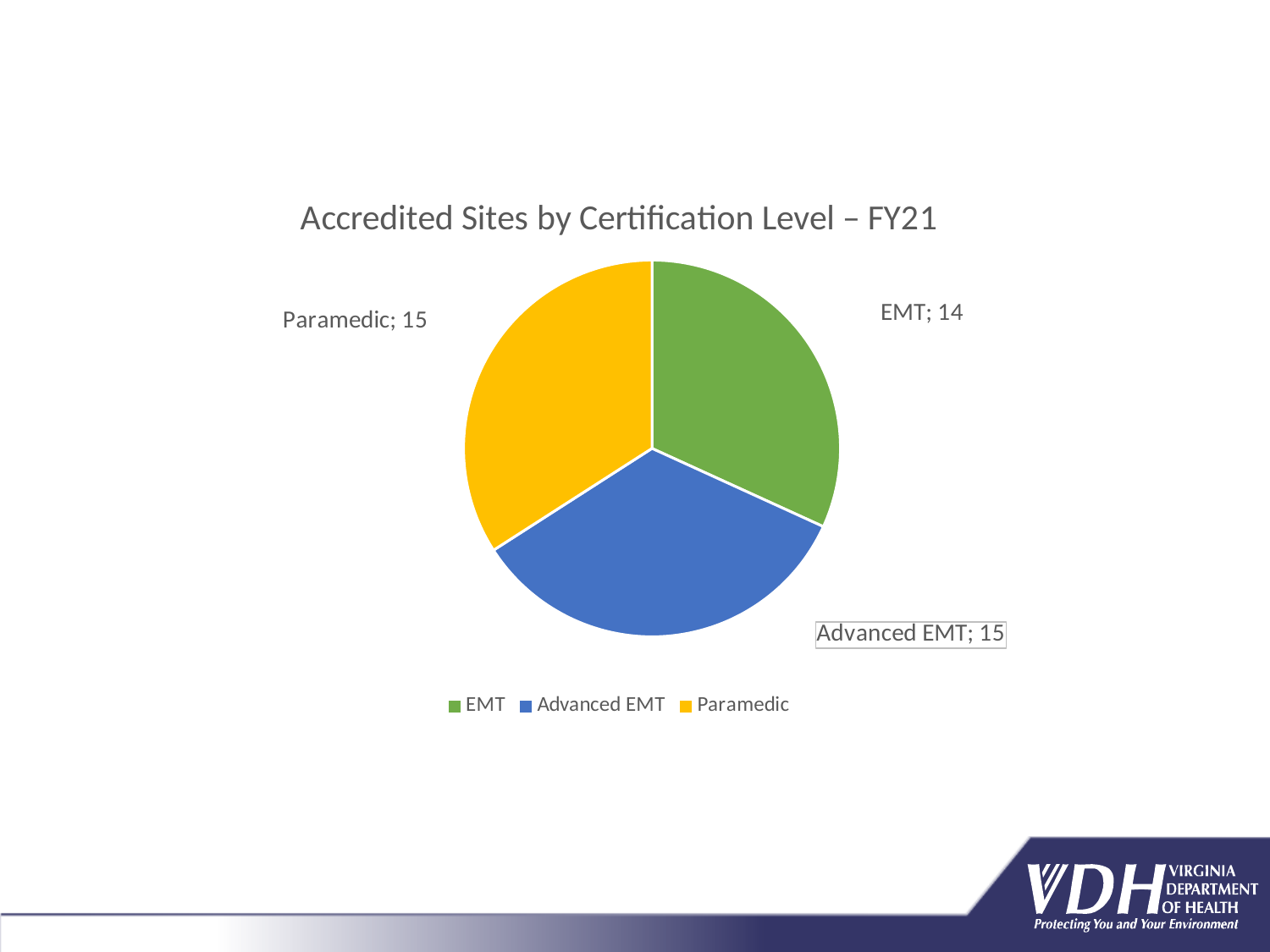

### Chart: Accredited Sites by Certification Level – FY21

| Category | Number of Accredited Sites |
|---|---|
| EMT | 14.0 |
| Advanced EMT | 15.0 |
| Paramedic | 15.0 |